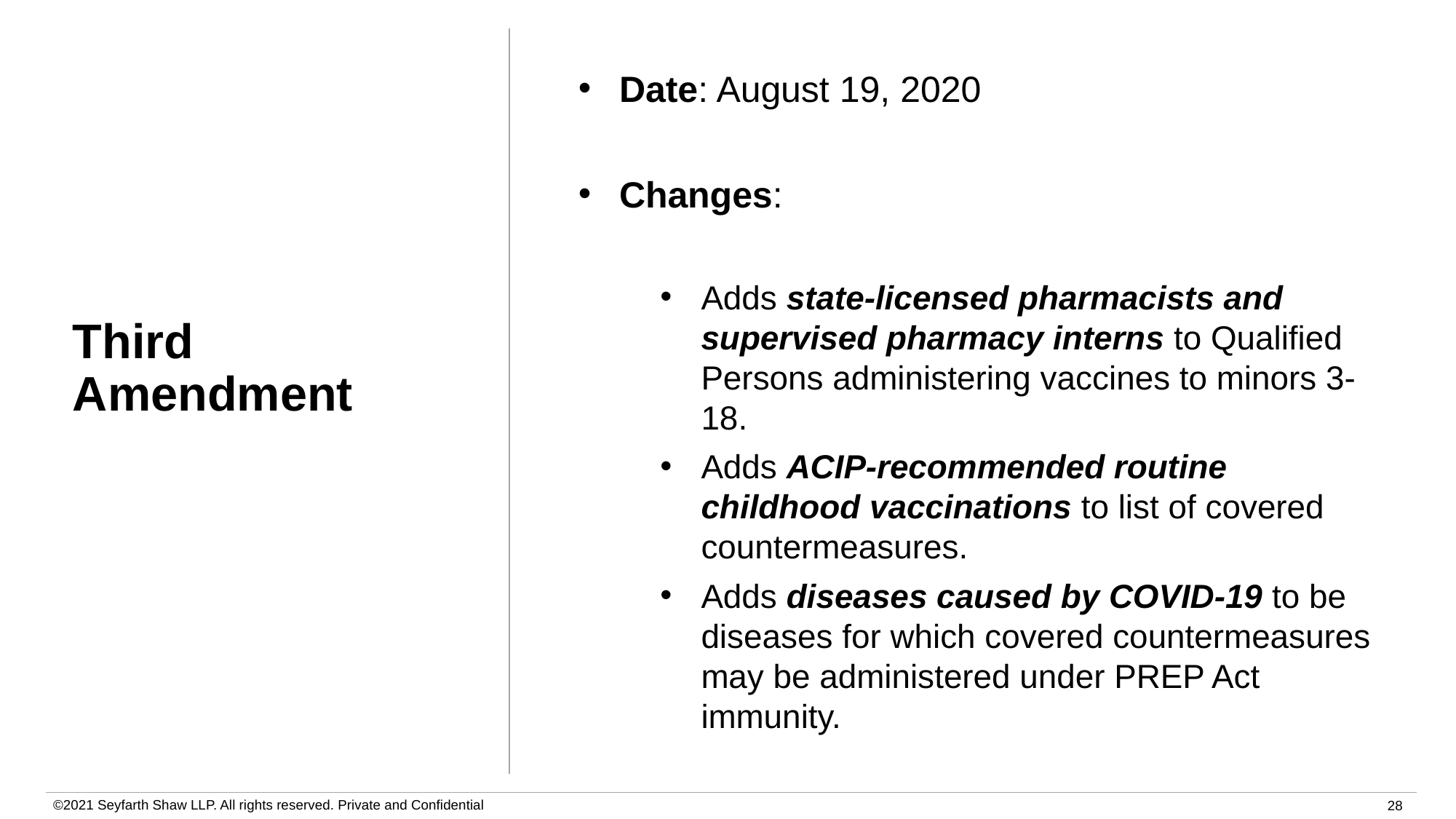

Date: August 19, 2020

Changes:

Adds state-licensed pharmacists and supervised pharmacy interns to Qualified Persons administering vaccines to minors 3-18.
Adds ACIP-recommended routine childhood vaccinations to list of covered countermeasures.
Adds diseases caused by COVID-19 to be diseases for which covered countermeasures may be administered under PREP Act immunity.

# Third Amendment
©2021 Seyfarth Shaw LLP. All rights reserved. Private and Confidential
28